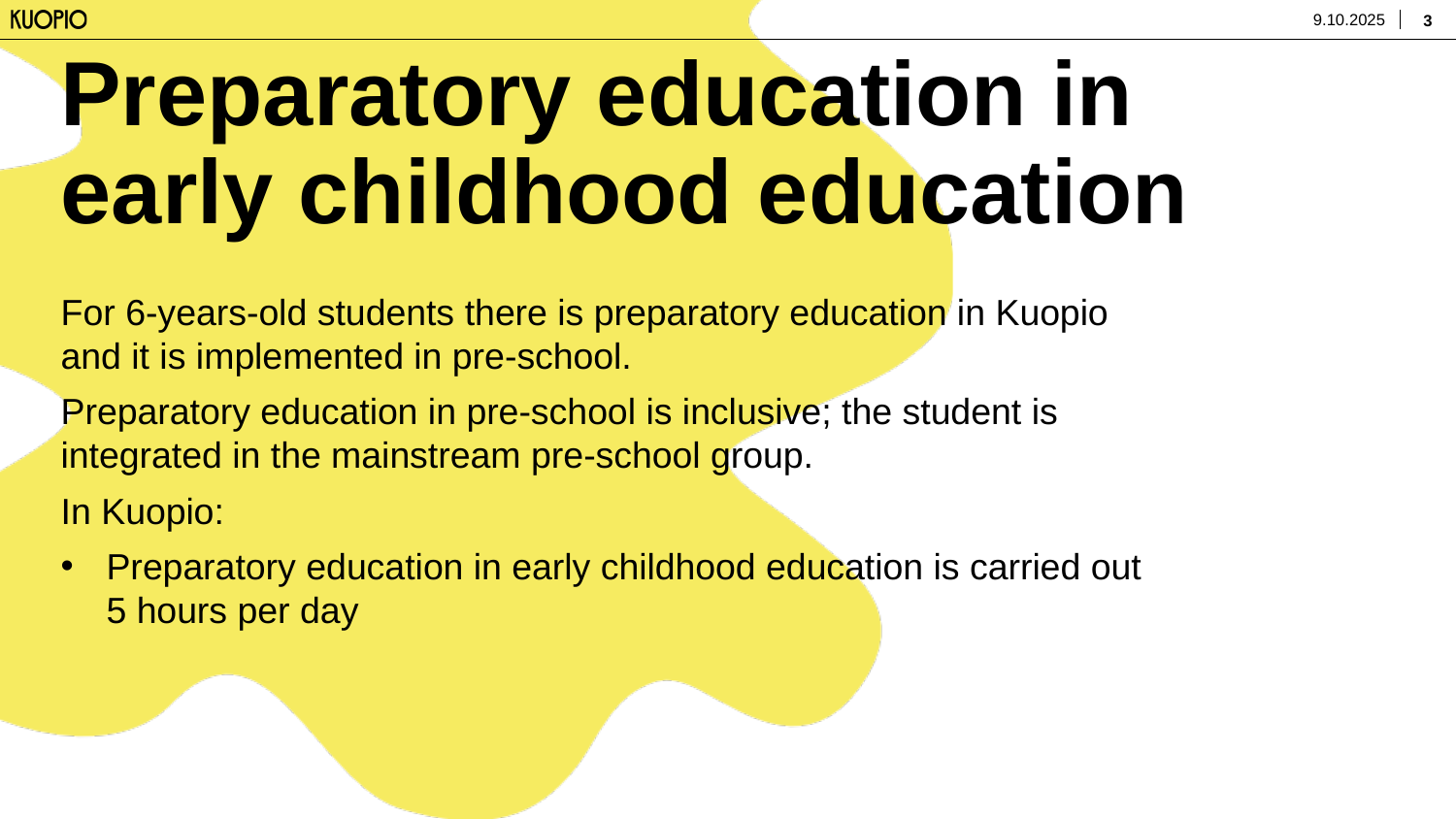

9.10.2025
3
# Preparatory education in early childhood education
For 6-years-old students there is preparatory education in Kuopio and it is implemented in pre-school.
Preparatory education in pre-school is inclusive; the student is integrated in the mainstream pre-school group.
In Kuopio:
Preparatory education in early childhood education is carried out 5 hours per day